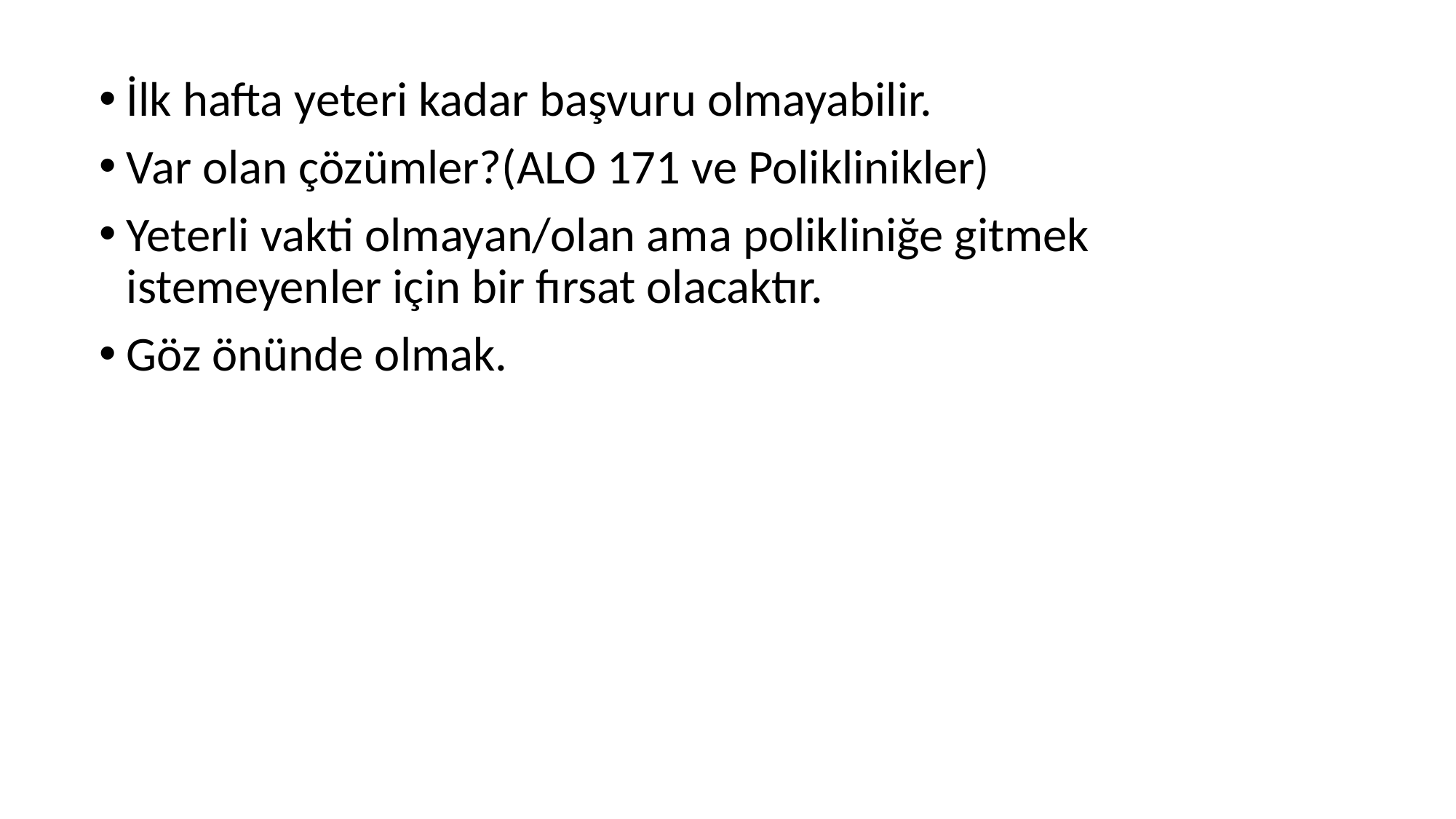

İlk hafta yeteri kadar başvuru olmayabilir.
Var olan çözümler?(ALO 171 ve Poliklinikler)
Yeterli vakti olmayan/olan ama polikliniğe gitmek istemeyenler için bir fırsat olacaktır.
Göz önünde olmak.